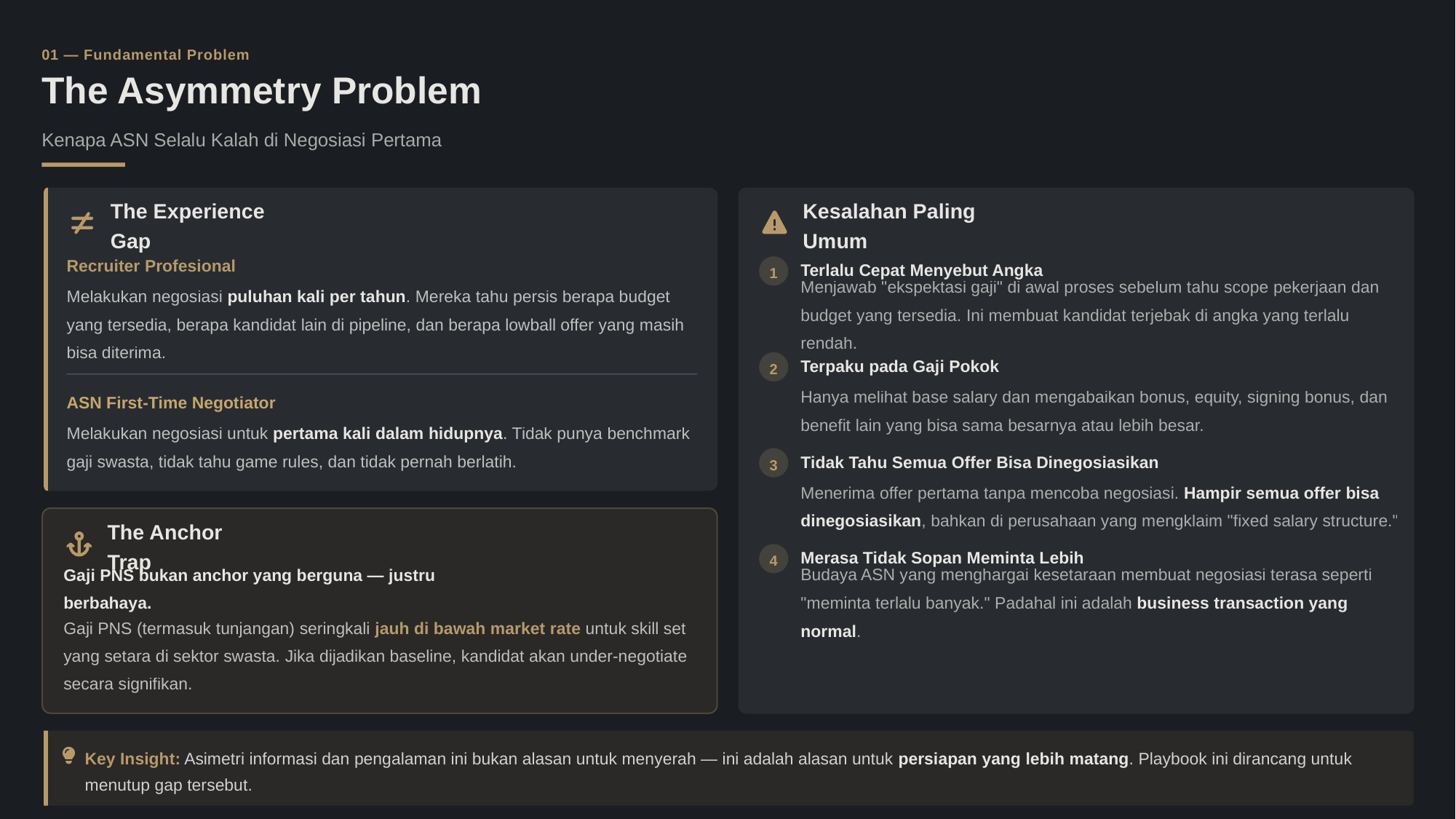

01 — Fundamental Problem
The Asymmetry Problem
Kenapa ASN Selalu Kalah di Negosiasi Pertama

The Experience Gap
Kesalahan Paling Umum

Recruiter Profesional
Terlalu Cepat Menyebut Angka
1

Melakukan negosiasi puluhan kali per tahun. Mereka tahu persis berapa budget yang tersedia, berapa kandidat lain di pipeline, dan berapa lowball offer yang masih bisa diterima.
Menjawab "ekspektasi gaji" di awal proses sebelum tahu scope pekerjaan dan budget yang tersedia. Ini membuat kandidat terjebak di angka yang terlalu rendah.
Terpaku pada Gaji Pokok
2

Hanya melihat base salary dan mengabaikan bonus, equity, signing bonus, dan benefit lain yang bisa sama besarnya atau lebih besar.
ASN First-Time Negotiator
Melakukan negosiasi untuk pertama kali dalam hidupnya. Tidak punya benchmark gaji swasta, tidak tahu game rules, dan tidak pernah berlatih.
Tidak Tahu Semua Offer Bisa Dinegosiasikan
3

Menerima offer pertama tanpa mencoba negosiasi. Hampir semua offer bisa dinegosiasikan, bahkan di perusahaan yang mengklaim "fixed salary structure."

The Anchor Trap

Merasa Tidak Sopan Meminta Lebih
4

Budaya ASN yang menghargai kesetaraan membuat negosiasi terasa seperti "meminta terlalu banyak." Padahal ini adalah business transaction yang normal.
Gaji PNS bukan anchor yang berguna — justru berbahaya.
Gaji PNS (termasuk tunjangan) seringkali jauh di bawah market rate untuk skill set yang setara di sektor swasta. Jika dijadikan baseline, kandidat akan under-negotiate secara signifikan.

Key Insight: Asimetri informasi dan pengalaman ini bukan alasan untuk menyerah — ini adalah alasan untuk persiapan yang lebih matang. Playbook ini dirancang untuk menutup gap tersebut.